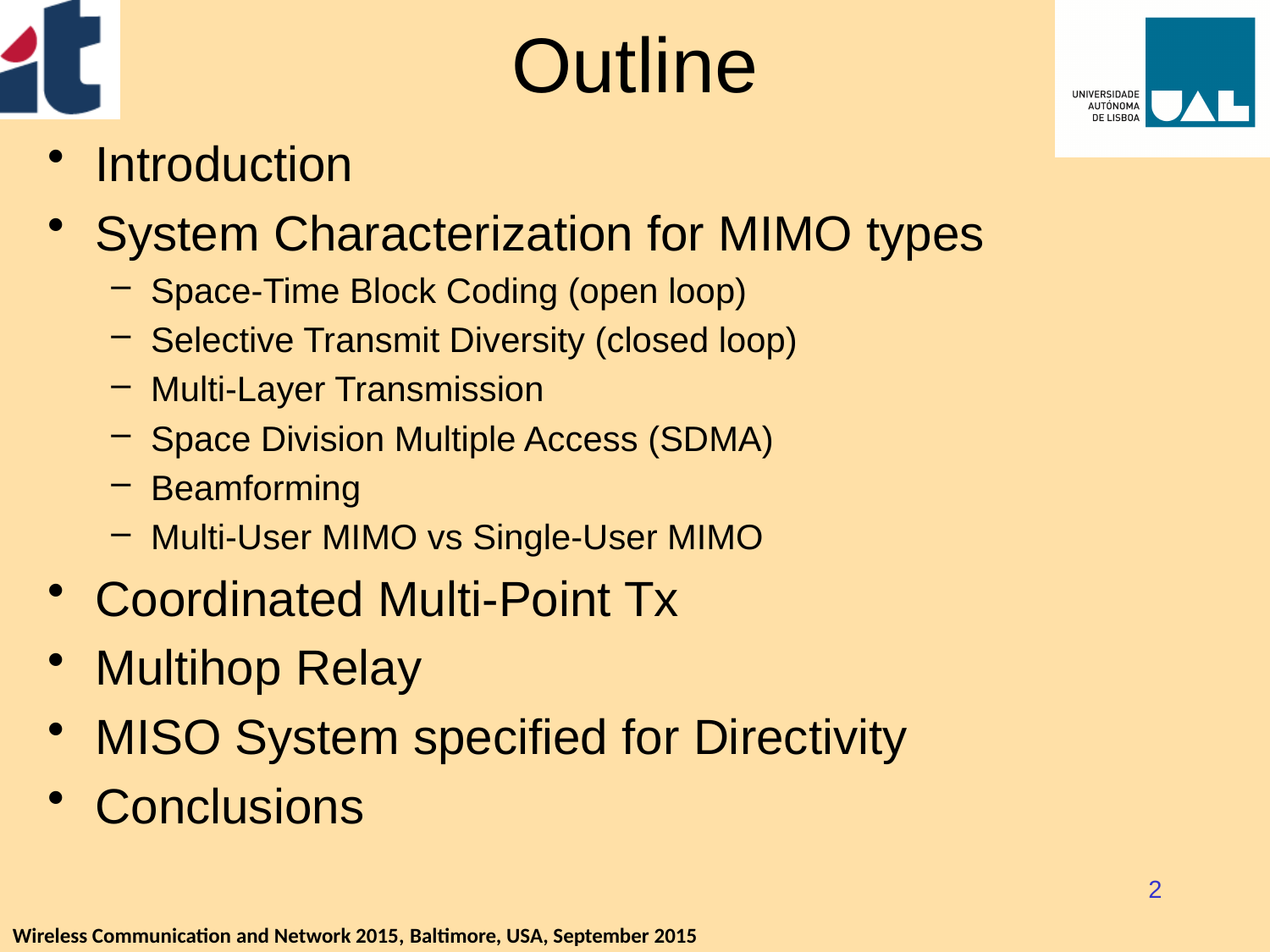

# Outline
Introduction
System Characterization for MIMO types
Space-Time Block Coding (open loop)
Selective Transmit Diversity (closed loop)
Multi-Layer Transmission
Space Division Multiple Access (SDMA)
Beamforming
Multi-User MIMO vs Single-User MIMO
Coordinated Multi-Point Tx
Multihop Relay
MISO System specified for Directivity
Conclusions